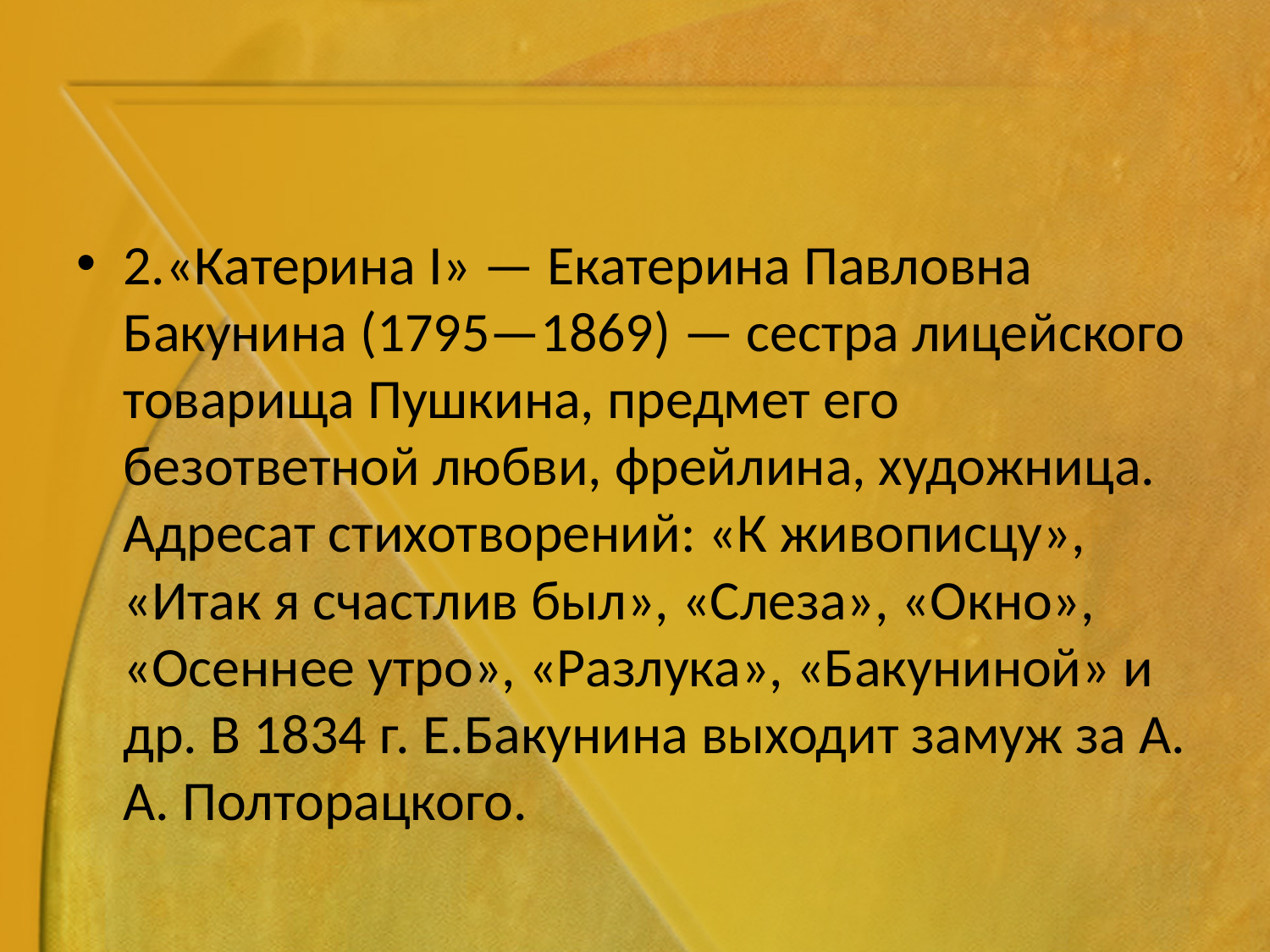

#
2.«Катерина I» — Екатерина Павловна Бакунина (1795—1869) — сестра лицейского товарища Пушкина, предмет его безответной любви, фрейлина, художница. Адресат стихотворений: «К живописцу», «Итак я счастлив был», «Слеза», «Окно», «Осеннее утро», «Разлука», «Бакуниной» и др. В 1834 г. Е.Бакунина выходит замуж за А. А. Полторацкого.